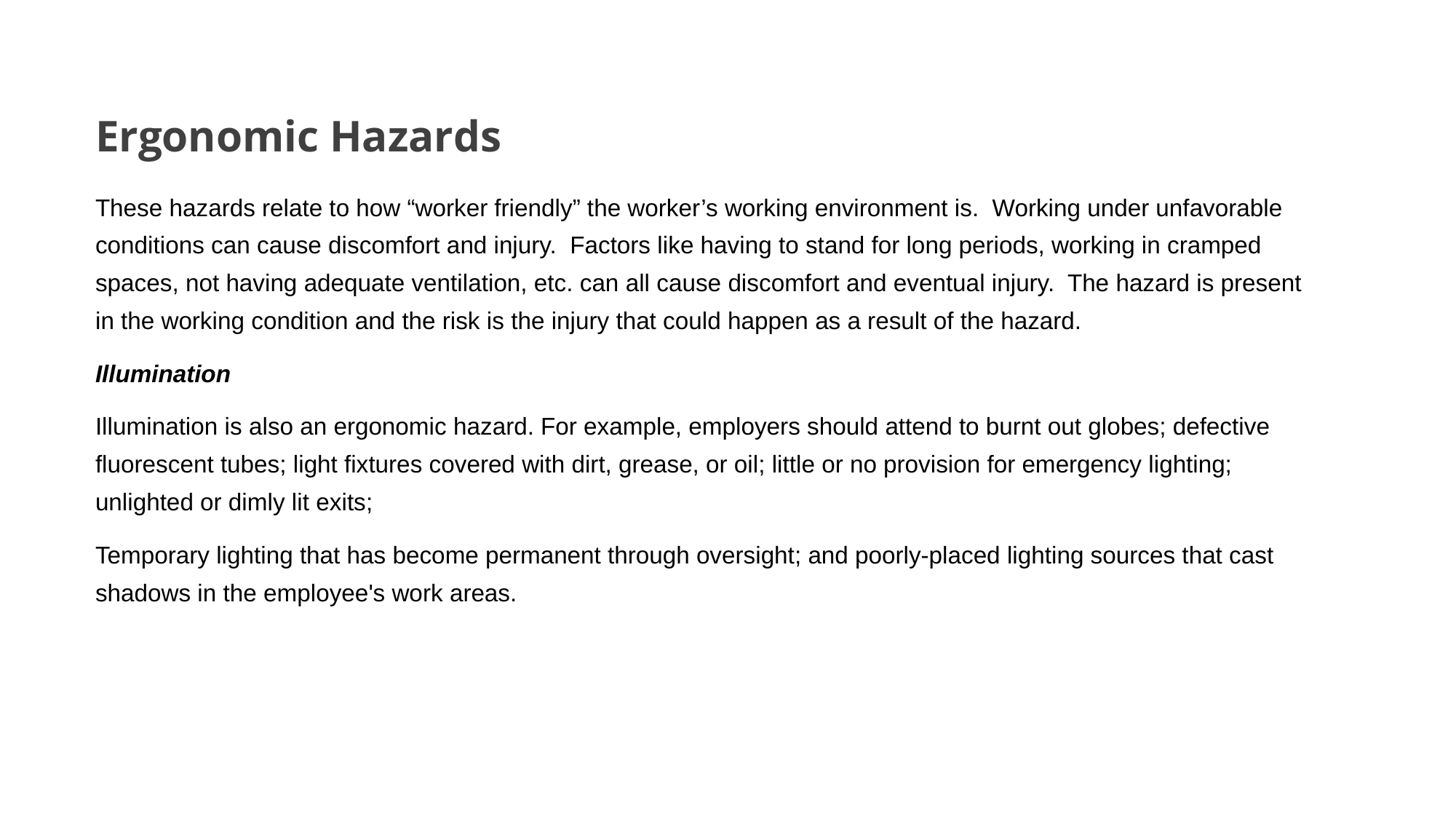

# Ergonomic Hazards
These hazards relate to how “worker friendly” the worker’s working environment is.  Working under unfavorable conditions can cause discomfort and injury.  Factors like having to stand for long periods, working in cramped spaces, not having adequate ventilation, etc. can all cause discomfort and eventual injury.  The hazard is present in the working condition and the risk is the injury that could happen as a result of the hazard.
Illumination
Illumination is also an ergonomic hazard. For example, employers should attend to burnt out globes; defective fluorescent tubes; light fixtures covered with dirt, grease, or oil; little or no provision for emergency lighting; unlighted or dimly lit exits;
Temporary lighting that has become permanent through oversight; and poorly-placed lighting sources that cast shadows in the employee's work areas.